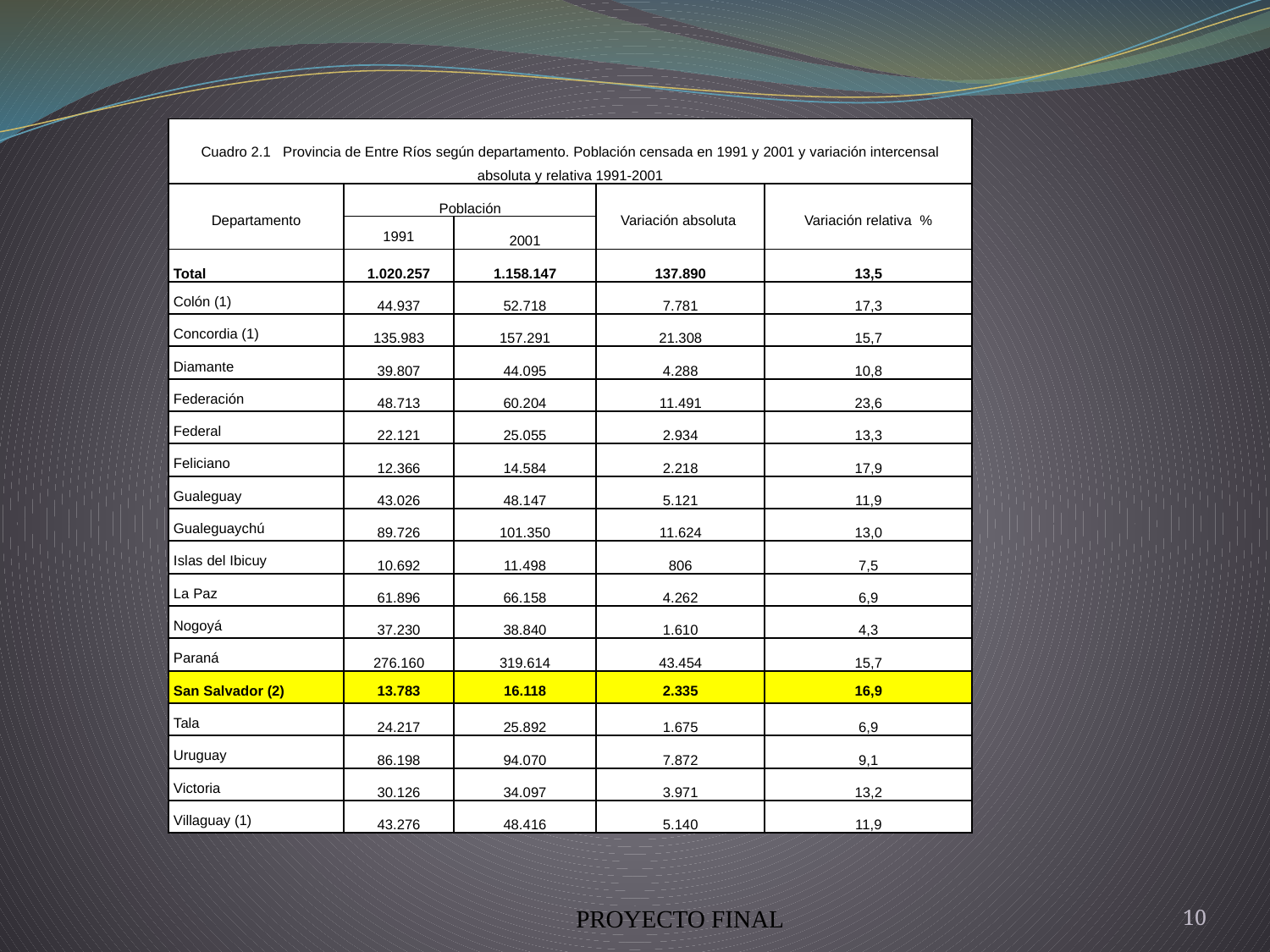

| Cuadro 2.1 Provincia de Entre Ríos según departamento. Población censada en 1991 y 2001 y variación intercensal absoluta y relativa 1991-2001 |  |  |  |  |
| --- | --- | --- | --- | --- |
| Departamento | Población |  | Variación absoluta | Variación relativa % |
|  | 1991 | 2001 |  |  |
| Total | 1.020.257 | 1.158.147 | 137.890 | 13,5 |
| Colón (1) | 44.937 | 52.718 | 7.781 | 17,3 |
| Concordia (1) | 135.983 | 157.291 | 21.308 | 15,7 |
| Diamante | 39.807 | 44.095 | 4.288 | 10,8 |
| Federación | 48.713 | 60.204 | 11.491 | 23,6 |
| Federal | 22.121 | 25.055 | 2.934 | 13,3 |
| Feliciano | 12.366 | 14.584 | 2.218 | 17,9 |
| Gualeguay | 43.026 | 48.147 | 5.121 | 11,9 |
| Gualeguaychú | 89.726 | 101.350 | 11.624 | 13,0 |
| Islas del Ibicuy | 10.692 | 11.498 | 806 | 7,5 |
| La Paz | 61.896 | 66.158 | 4.262 | 6,9 |
| Nogoyá | 37.230 | 38.840 | 1.610 | 4,3 |
| Paraná | 276.160 | 319.614 | 43.454 | 15,7 |
| San Salvador (2) | 13.783 | 16.118 | 2.335 | 16,9 |
| Tala | 24.217 | 25.892 | 1.675 | 6,9 |
| Uruguay | 86.198 | 94.070 | 7.872 | 9,1 |
| Victoria | 30.126 | 34.097 | 3.971 | 13,2 |
| Villaguay (1) | 43.276 | 48.416 | 5.140 | 11,9 |
                         PROYECTO FINAL
10